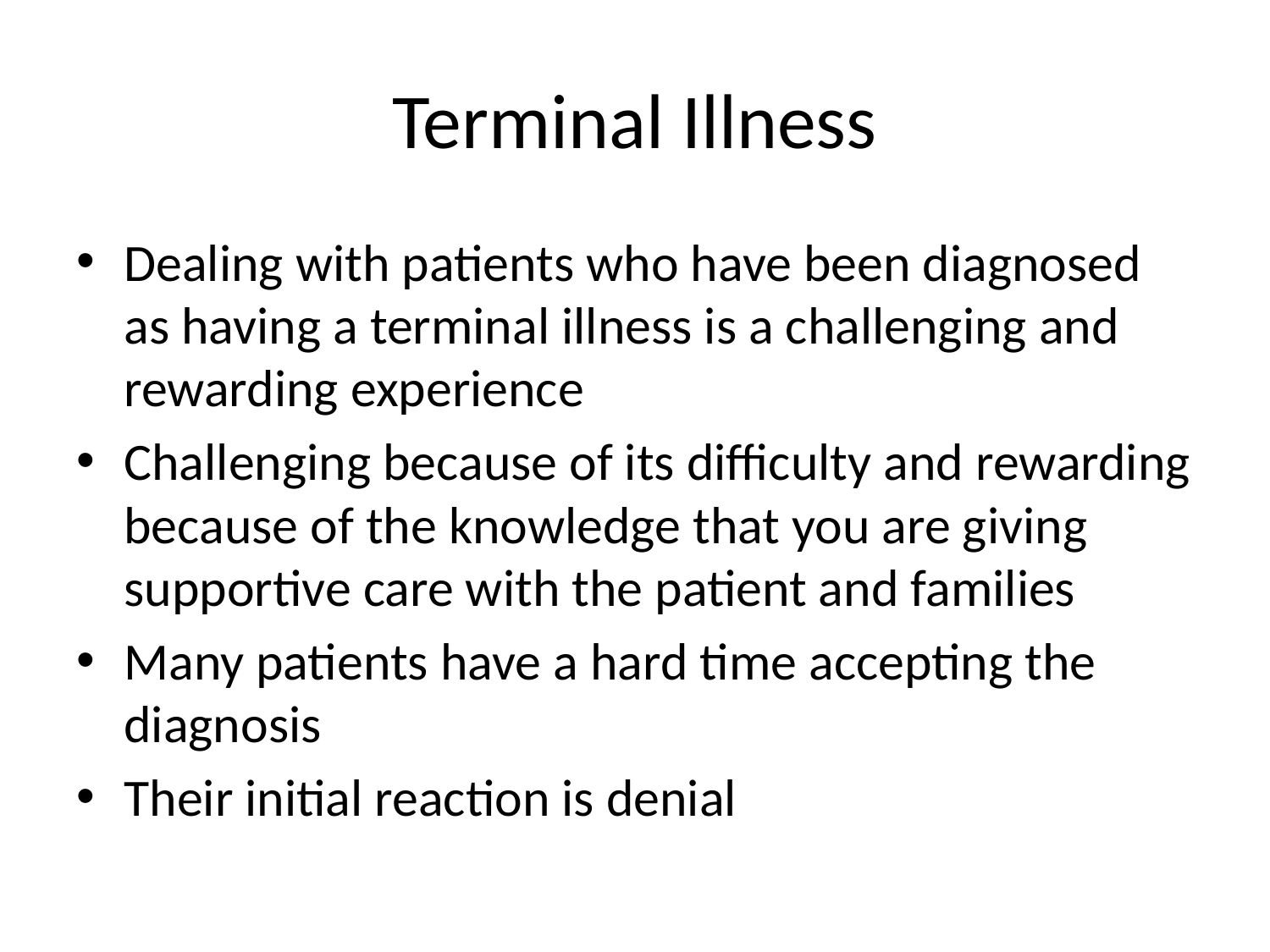

# Terminal Illness
Dealing with patients who have been diagnosed as having a terminal illness is a challenging and rewarding experience
Challenging because of its difficulty and rewarding because of the knowledge that you are giving supportive care with the patient and families
Many patients have a hard time accepting the diagnosis
Their initial reaction is denial